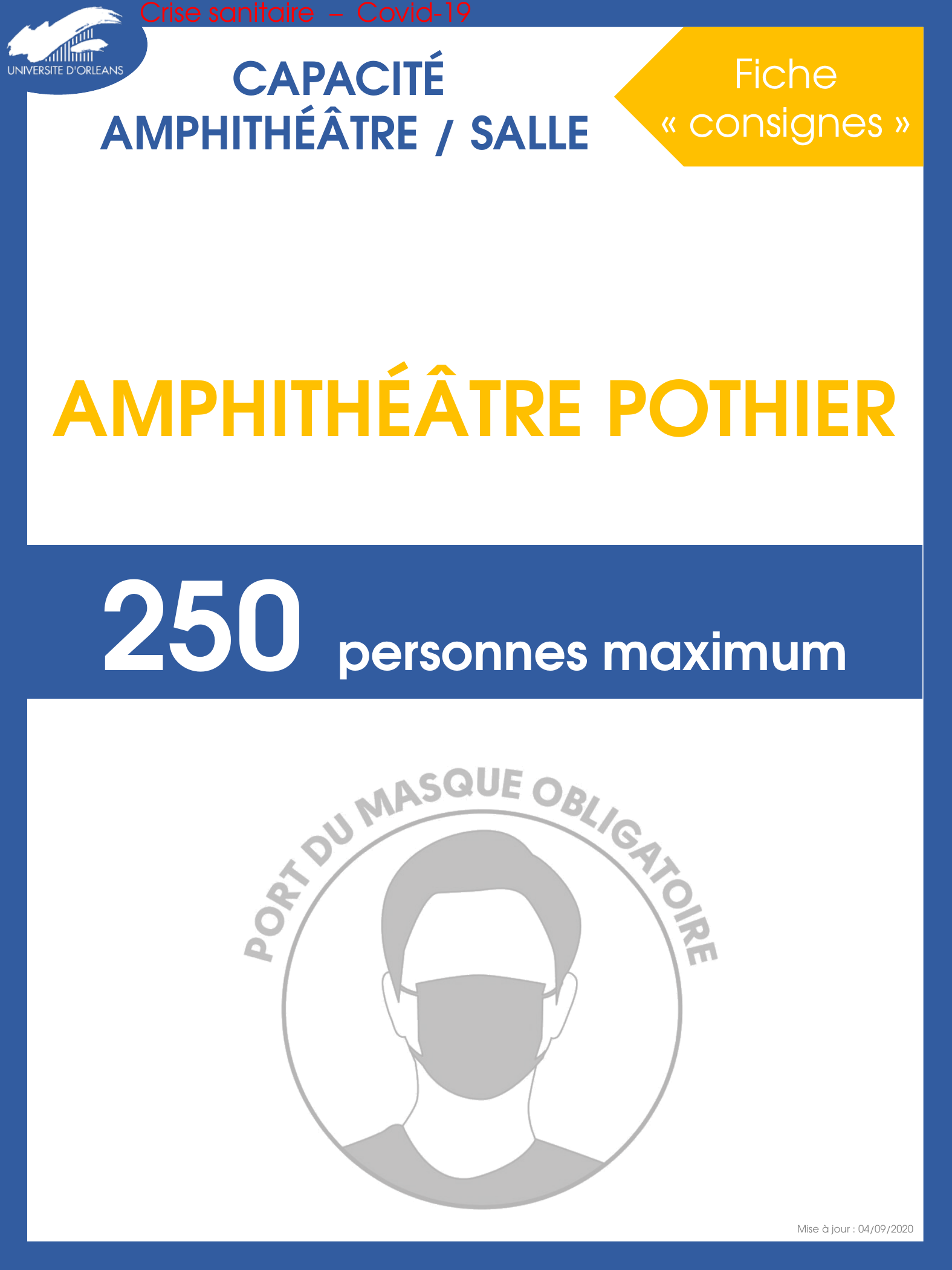

AMPHITHÉÂTRE POTHIER
250 personnes maximum
Mise à jour : 04/09/2020